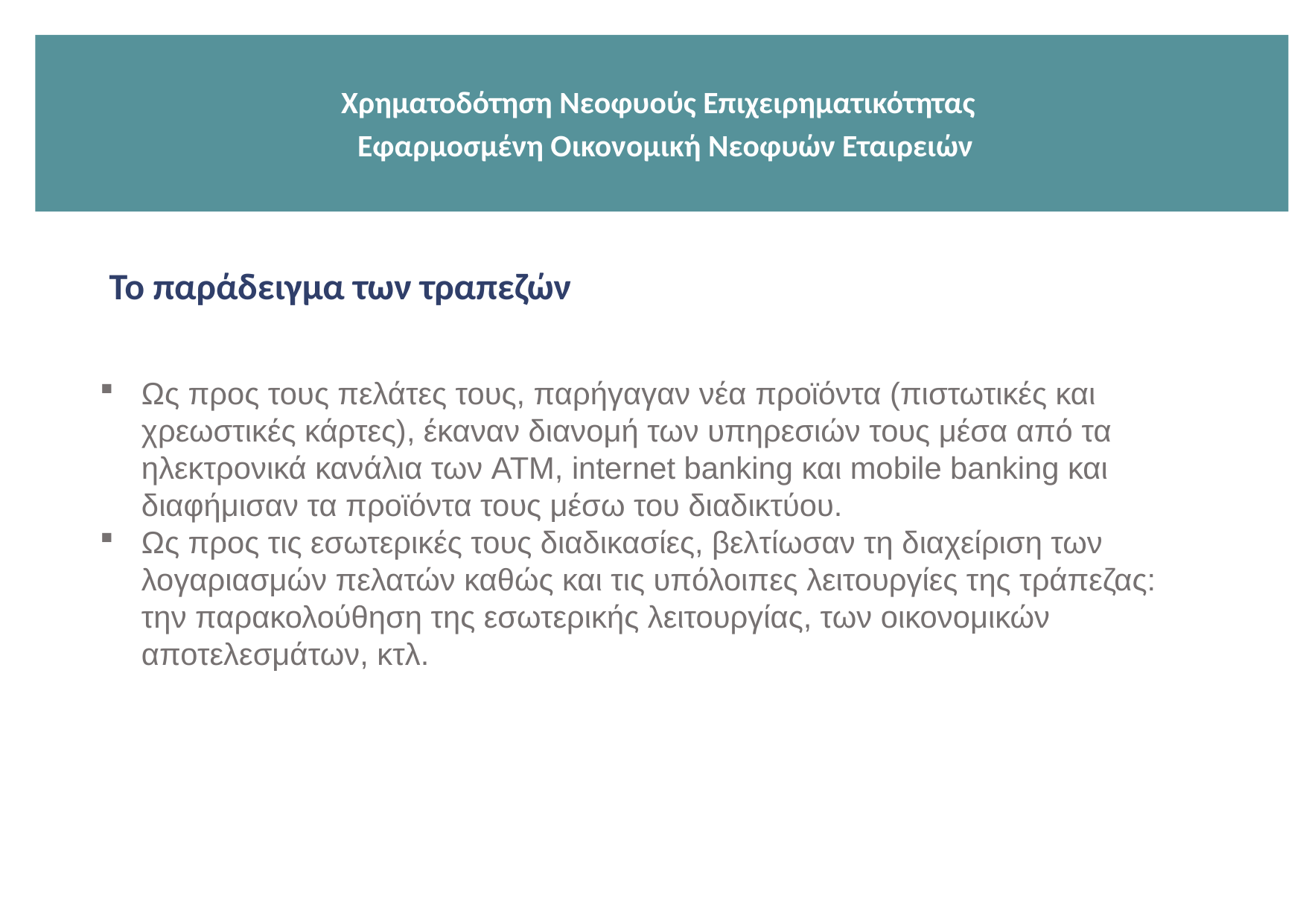

Χρηματοδότηση Νεοφυούς Επιχειρηματικότητας
 Εφαρμοσμένη Οικονομική Νεοφυών Εταιρειών

Το παράδειγμα των τραπεζών
Ως προς τους πελάτες τους, παρήγαγαν νέα προϊόντα (πιστωτικές και χρεωστικές κάρτες), έκαναν διανομή των υπηρεσιών τους μέσα από τα ηλεκτρονικά κανάλια των ATM, internet banking και mobile banking και διαφήμισαν τα προϊόντα τους μέσω του διαδικτύου.
Ως προς τις εσωτερικές τους διαδικασίες, βελτίωσαν τη διαχείριση των λογαριασμών πελατών καθώς και τις υπόλοιπες λειτουργίες της τράπεζας: την παρακολούθηση της εσωτερικής λειτουργίας, των οικονομικών αποτελεσμάτων, κτλ.